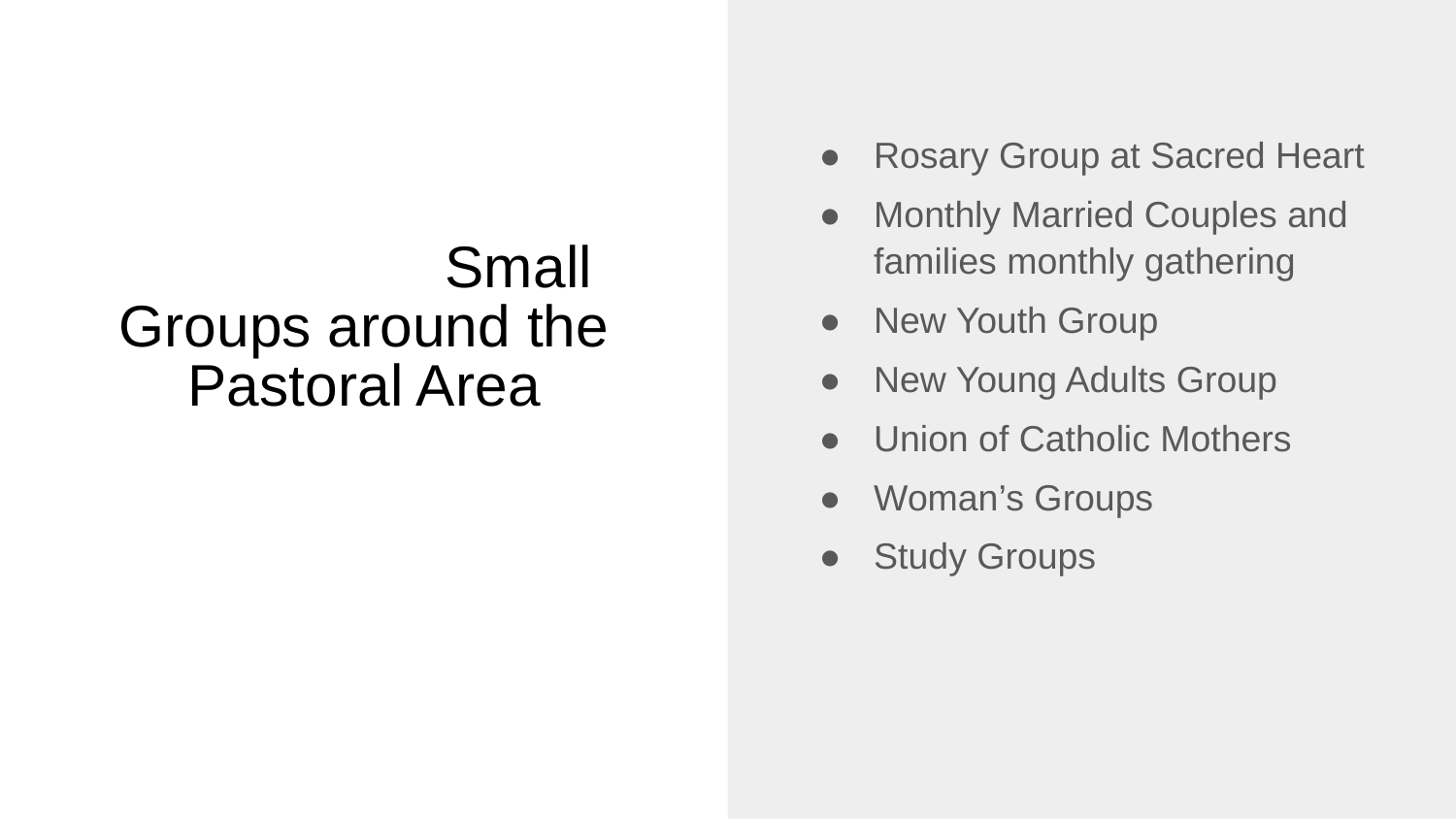

Rosary Group at Sacred Heart
Monthly Married Couples and families monthly gathering
New Youth Group
New Young Adults Group
Union of Catholic Mothers
Woman’s Groups
Study Groups

# Small Groups around the Pastoral Area